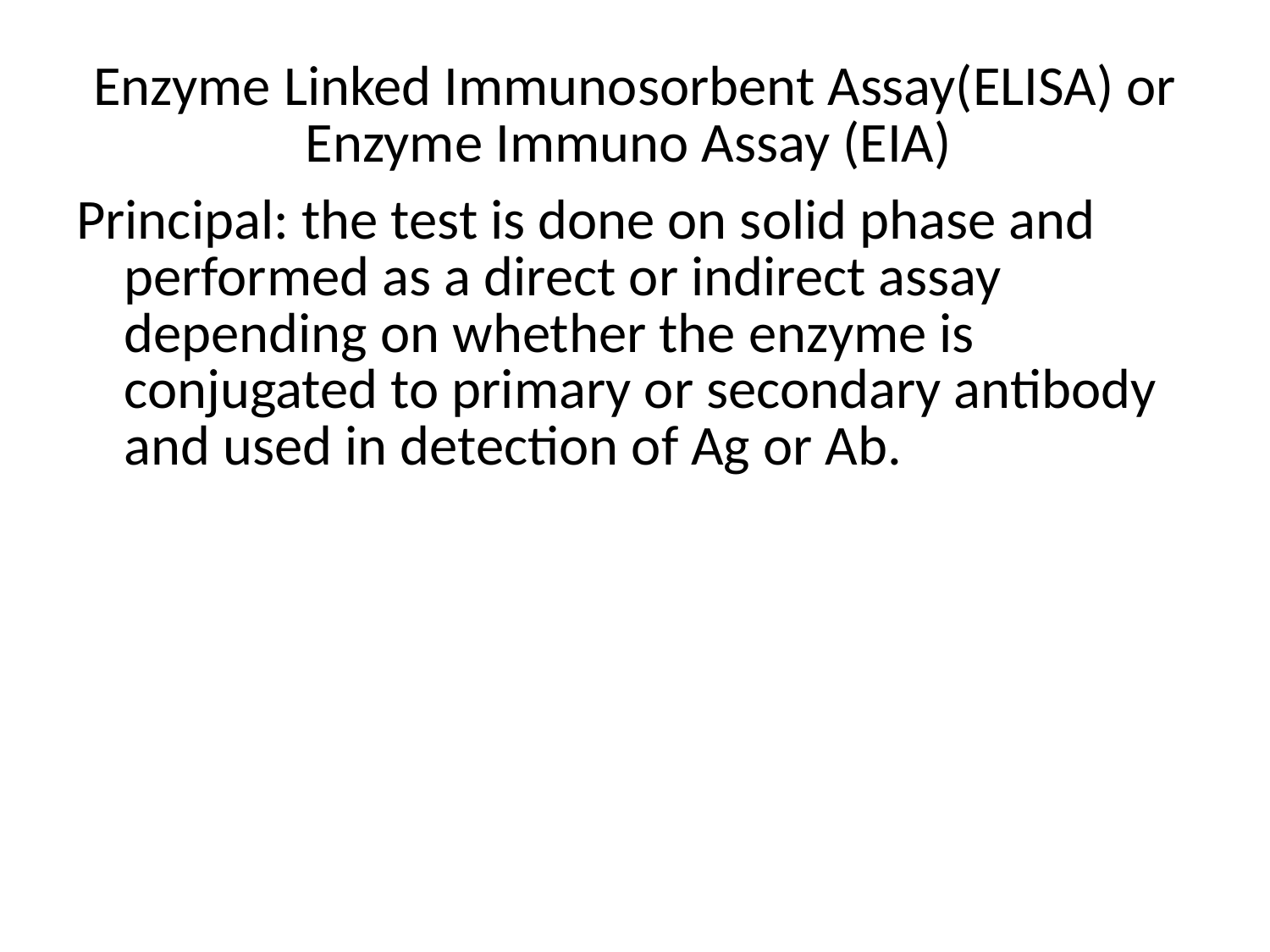

# Enzyme Linked Immunosorbent Assay(ELISA) or Enzyme Immuno Assay (EIA)
Principal: the test is done on solid phase and performed as a direct or indirect assay depending on whether the enzyme is conjugated to primary or secondary antibody and used in detection of Ag or Ab.